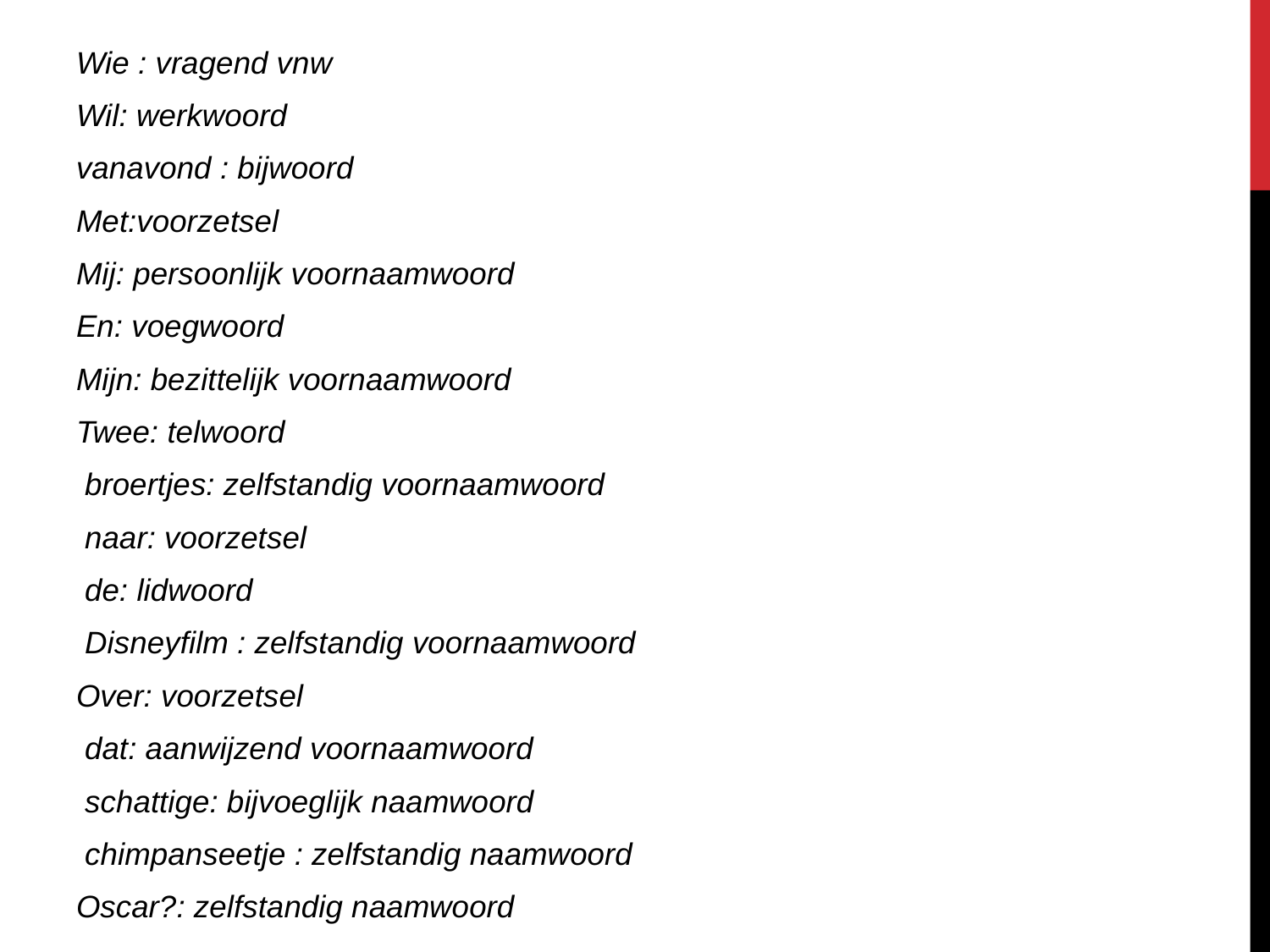

Wie : vragend vnw
Wil: werkwoord
vanavond : bijwoord
Met:voorzetsel
Mij: persoonlijk voornaamwoord
En: voegwoord
Mijn: bezittelijk voornaamwoord
Twee: telwoord
 broertjes: zelfstandig voornaamwoord
 naar: voorzetsel
 de: lidwoord
 Disneyfilm : zelfstandig voornaamwoord
Over: voorzetsel
 dat: aanwijzend voornaamwoord
 schattige: bijvoeglijk naamwoord
 chimpanseetje : zelfstandig naamwoord
Oscar?: zelfstandig naamwoord